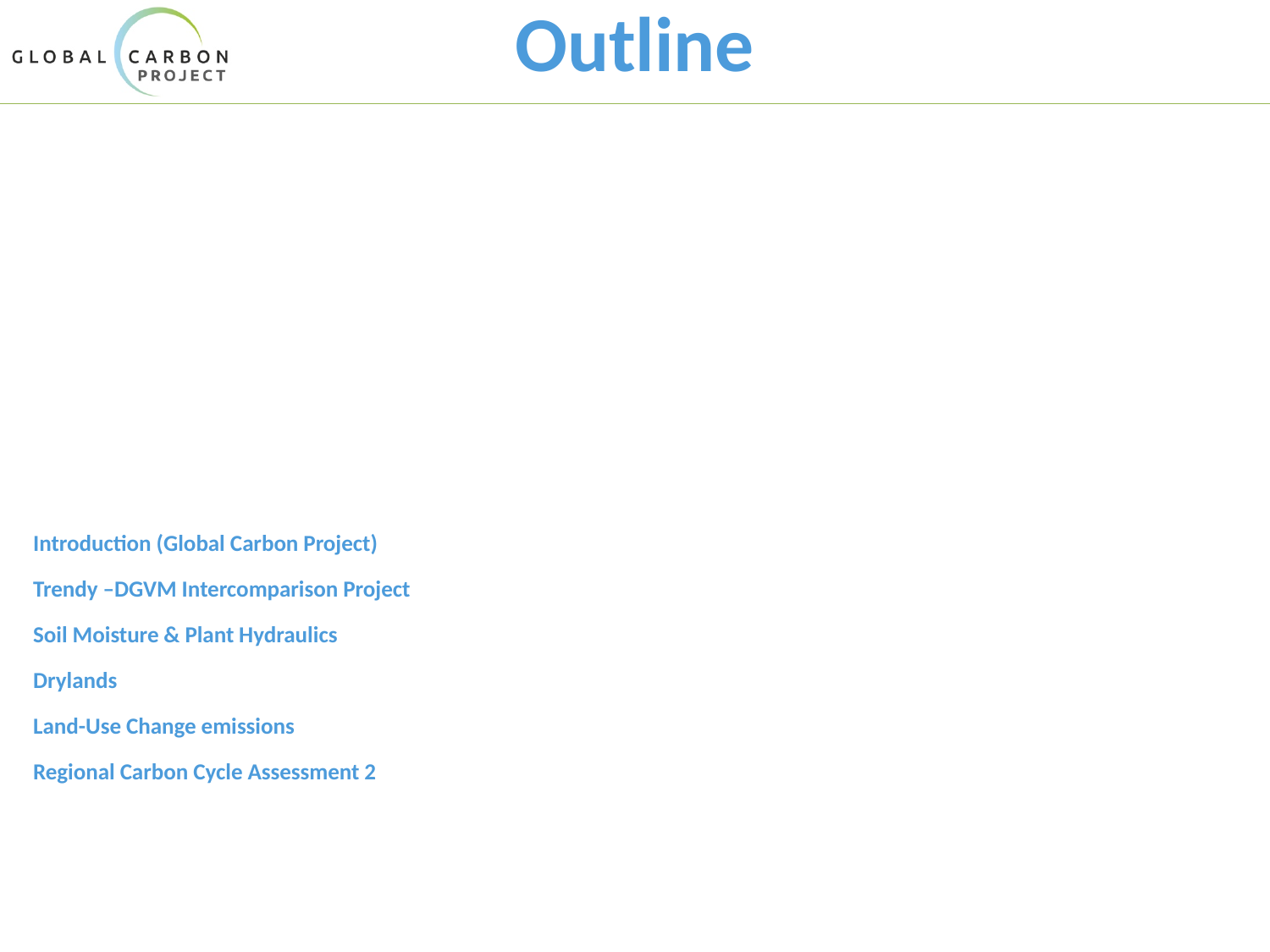

Outline

# Introduction (Global Carbon Project) Trendy –DGVM Intercomparison Project Soil Moisture & Plant Hydraulics Drylands Land-Use Change emissions Regional Carbon Cycle Assessment 2